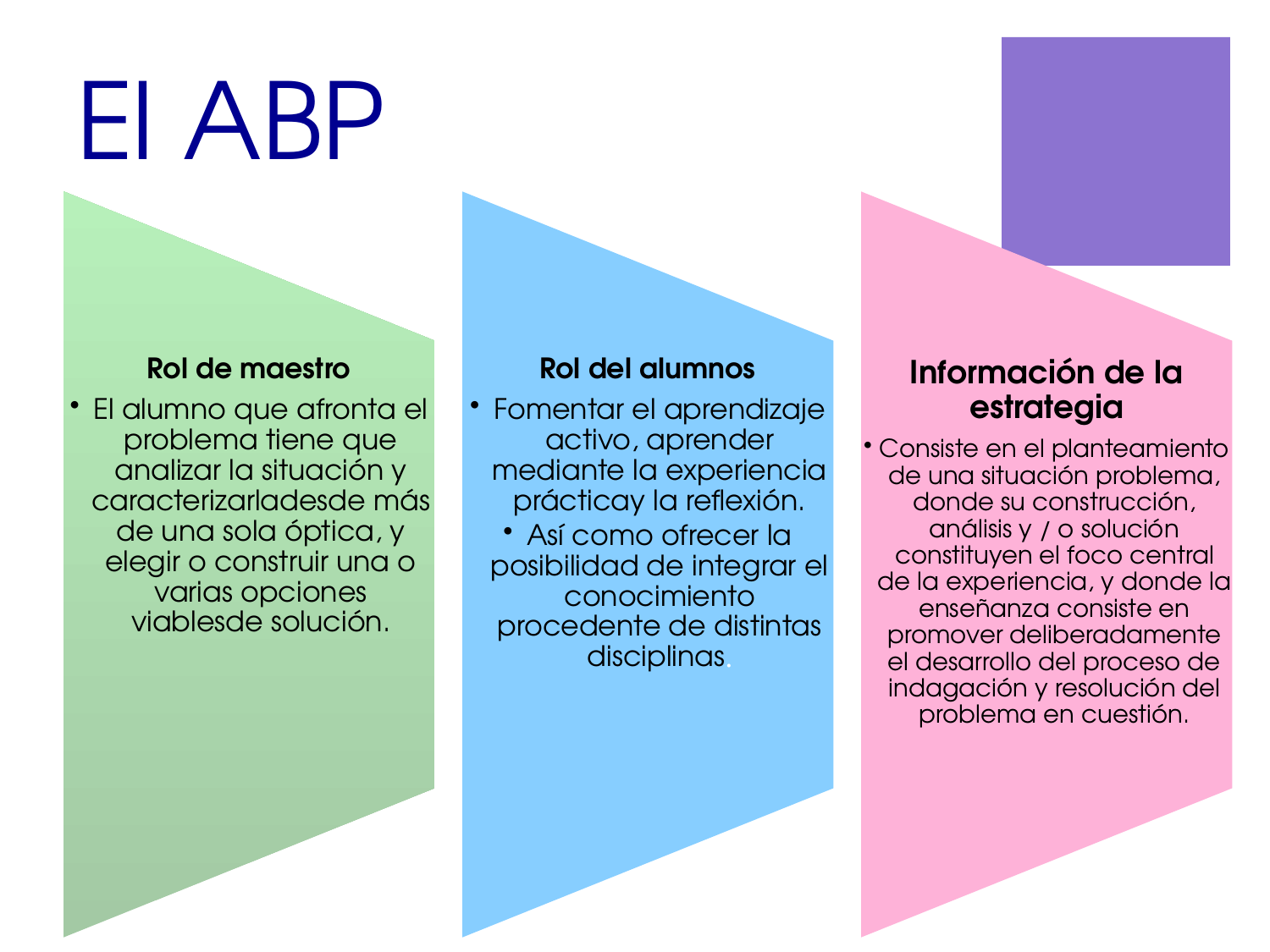

# El ABP
Rol de maestro
El alumno que afronta el problema tiene que analizar la situación y caracterizarladesde más de una sola óptica, y elegir o construir una o varias opciones viablesde solución.
Rol del alumnos
Fomentar el aprendizaje activo, aprender mediante la experiencia prácticay la reflexión.
Así como ofrecer la posibilidad de integrar el conocimiento procedente de distintas disciplinas.

Información de la estrategia
Consiste en el planteamiento de una situación problema, donde su construcción, análisis y / o solución constituyen el foco central de la experiencia, y donde la enseñanza consiste en promover deliberadamente el desarrollo del proceso de indagación y resolución del problema en cuestión.